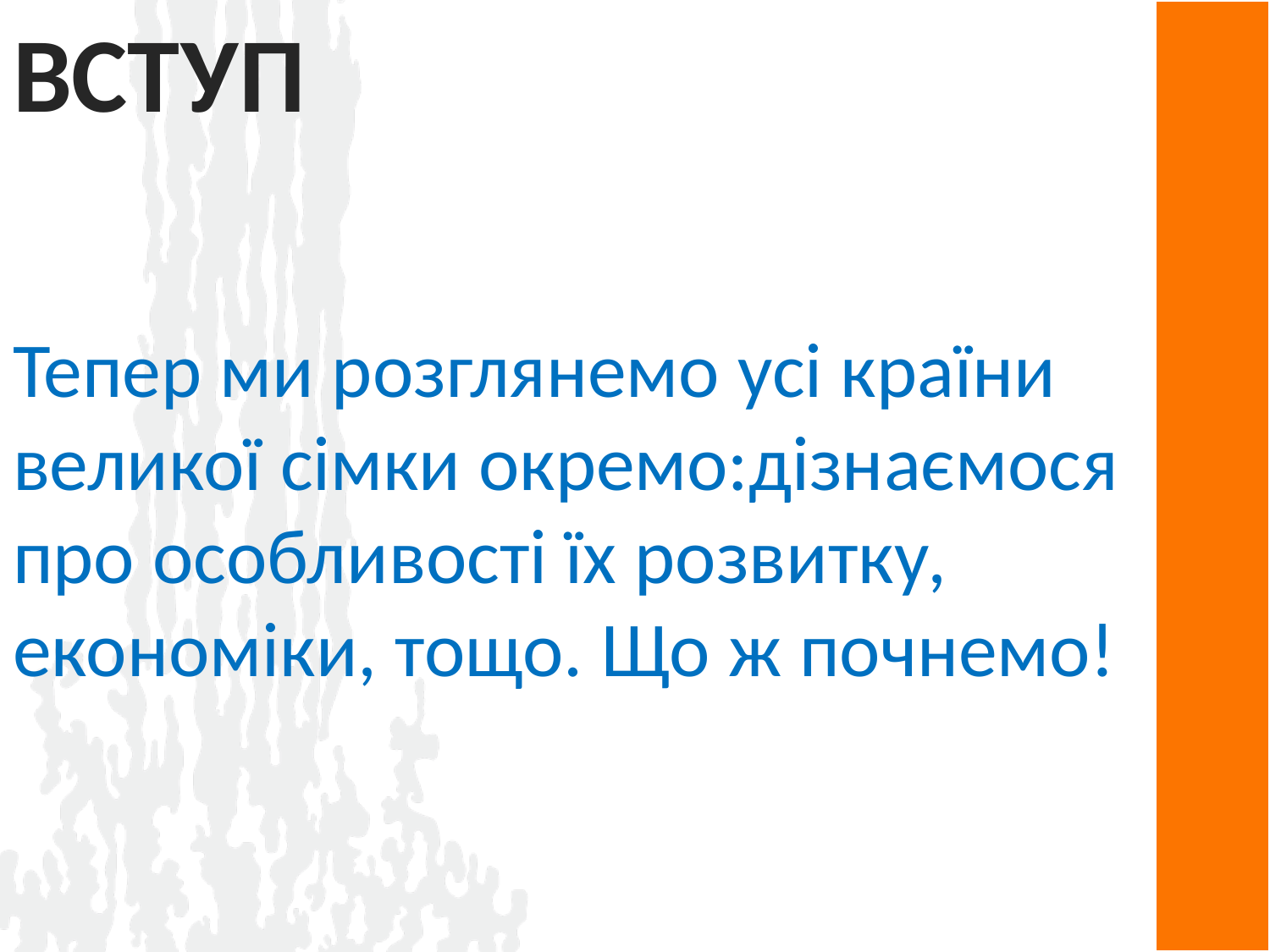

# Вступ

Тепер ми розглянемо усі країни  великої сімки окремо:дізнаємося про особливості їх розвитку, економіки, тощо. Що ж почнемо!